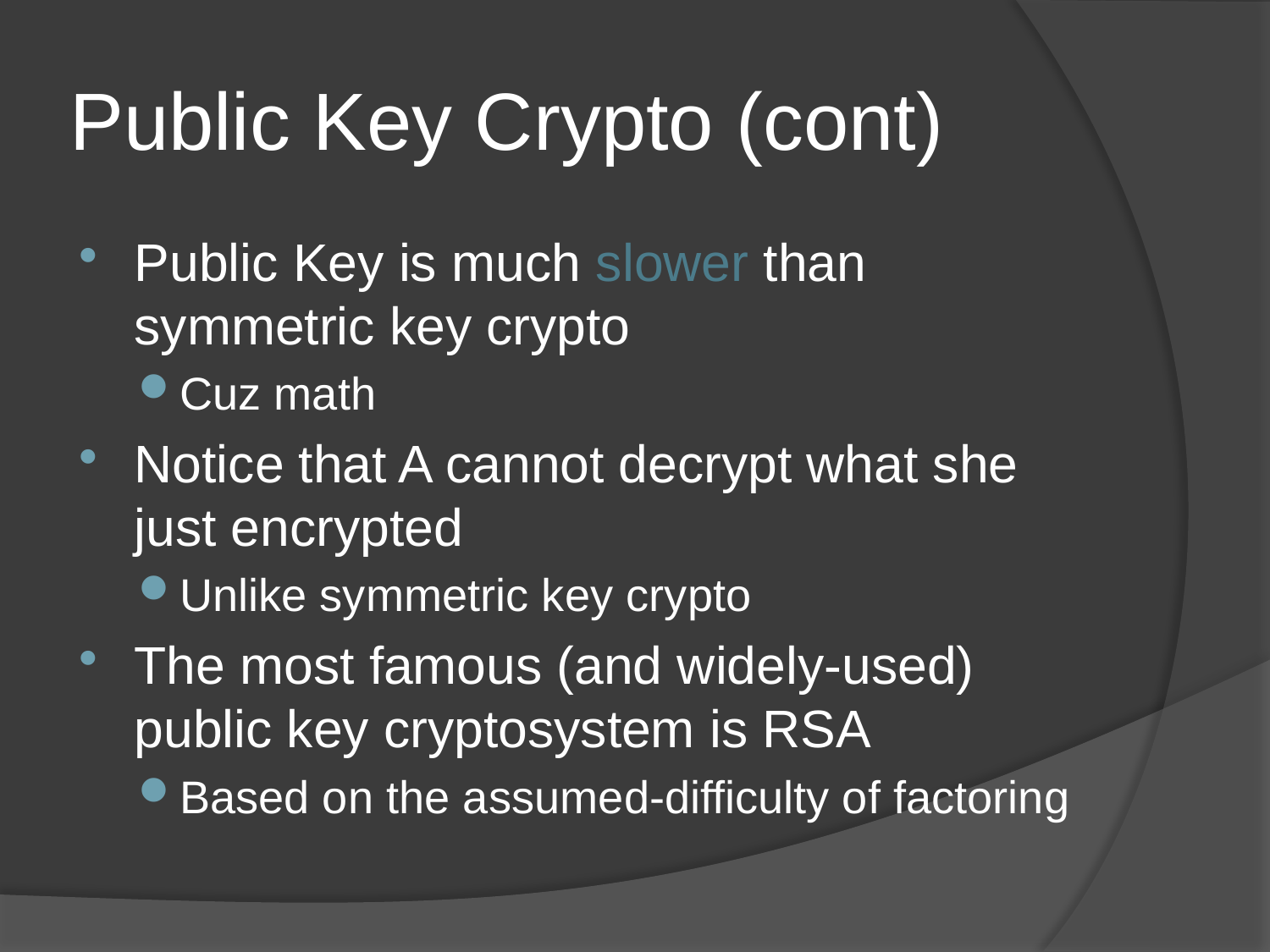

# Public Key Crypto (cont)
Public Key is much slower than symmetric key crypto
Cuz math
Notice that A cannot decrypt what she just encrypted
Unlike symmetric key crypto
The most famous (and widely-used) public key cryptosystem is RSA
Based on the assumed-difficulty of factoring